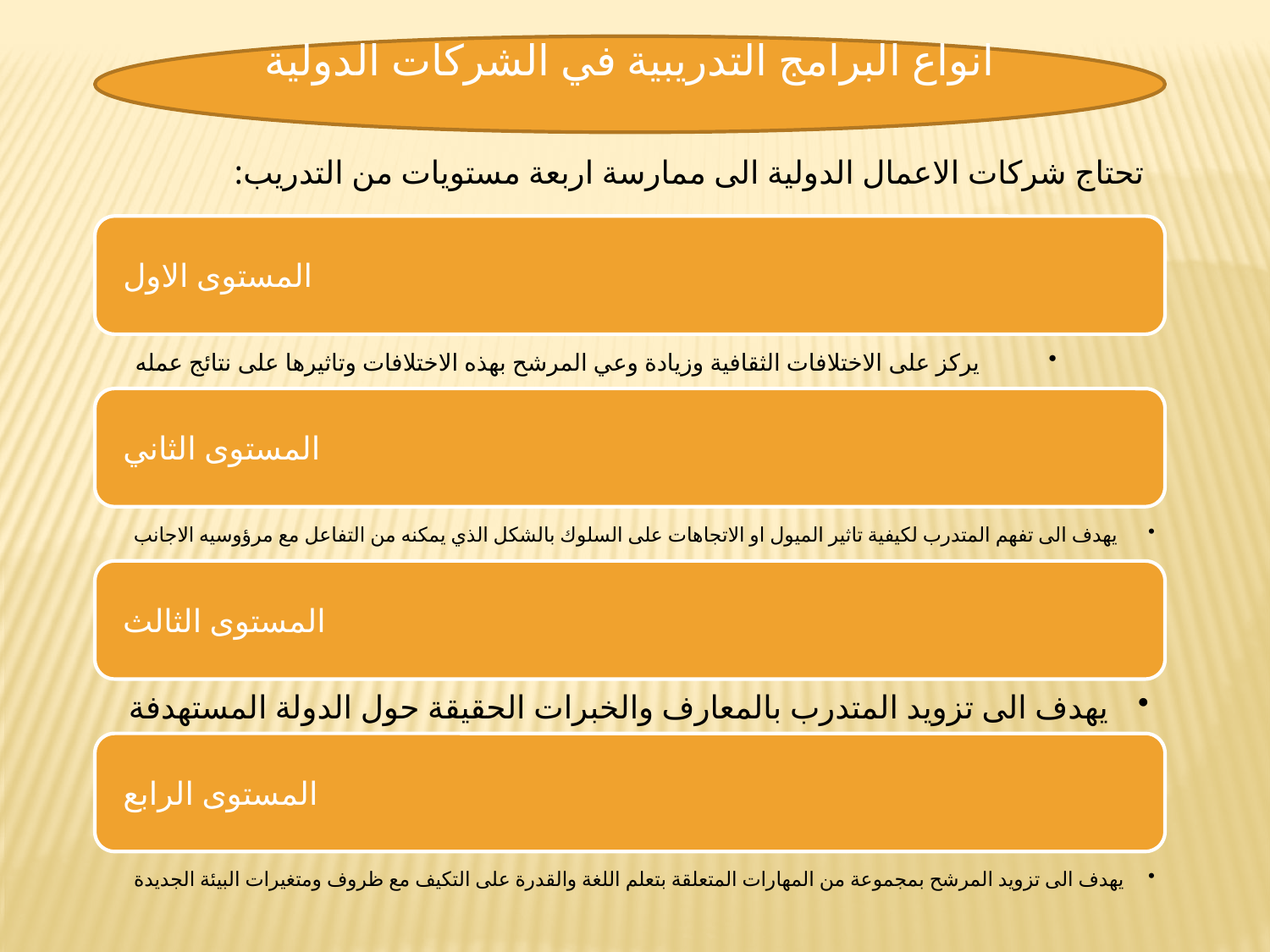

انواع البرامج التدريبية في الشركات الدولية
تحتاج شركات الاعمال الدولية الى ممارسة اربعة مستويات من التدريب:
المستوى الثاني
المستوى الثالث
المستوى الرابع
يهدف الى تزويد المتدرب بالمعارف والخبرات الحقيقة حول الدولة المستهدفة
يهدف الى تزويد المرشح بمجموعة من المهارات المتعلقة بتعلم اللغة والقدرة على التكيف مع ظروف ومتغيرات البيئة الجديدة